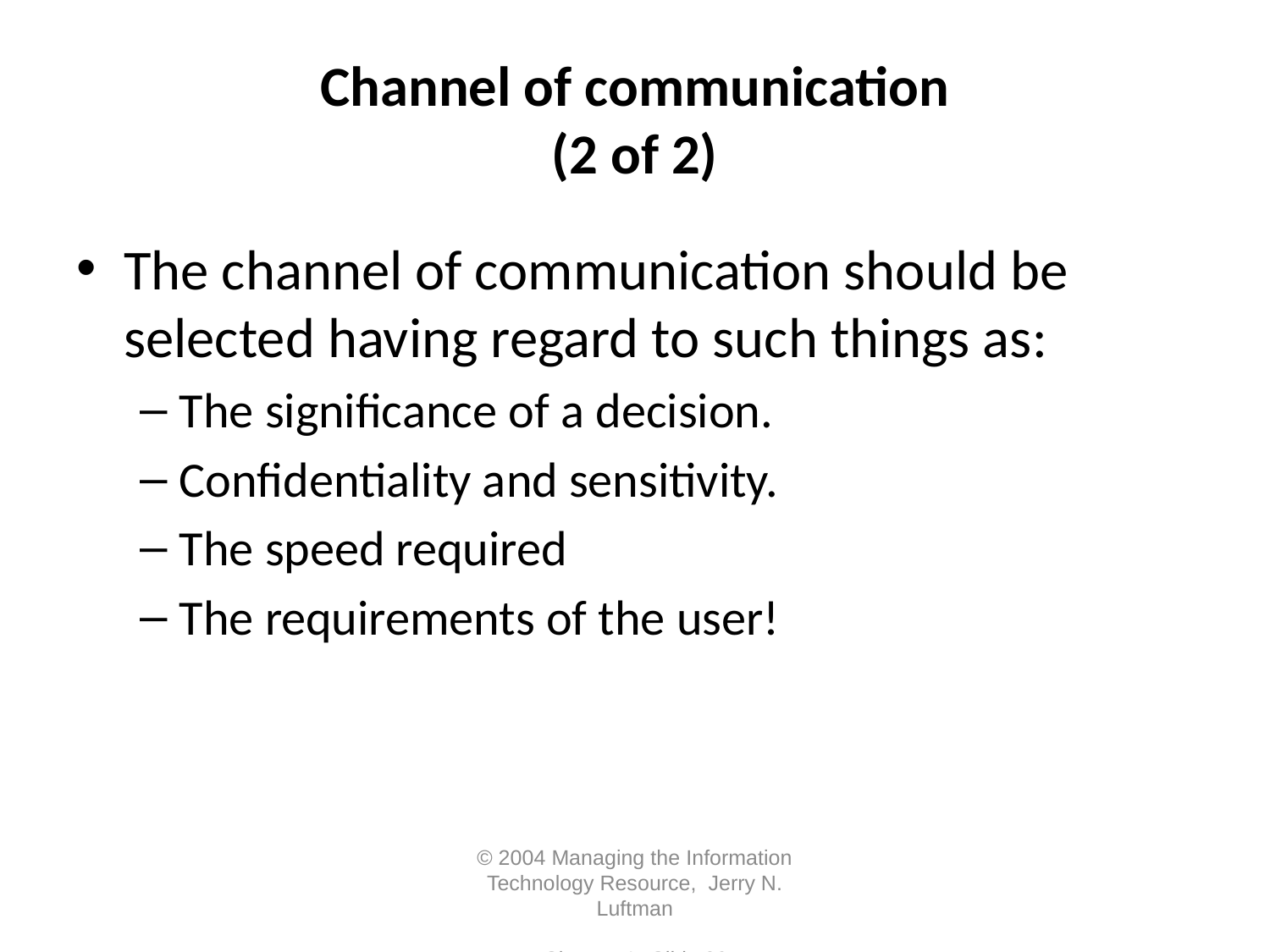

# Channel of communication (2 of 2)
The channel of communication should be selected having regard to such things as:
The significance of a decision.
Confidentiality and sensitivity.
The speed required
The requirements of the user!
© 2004 Managing the Information Technology Resource,  Jerry N. Luftman	Chapter 1- Slide 20